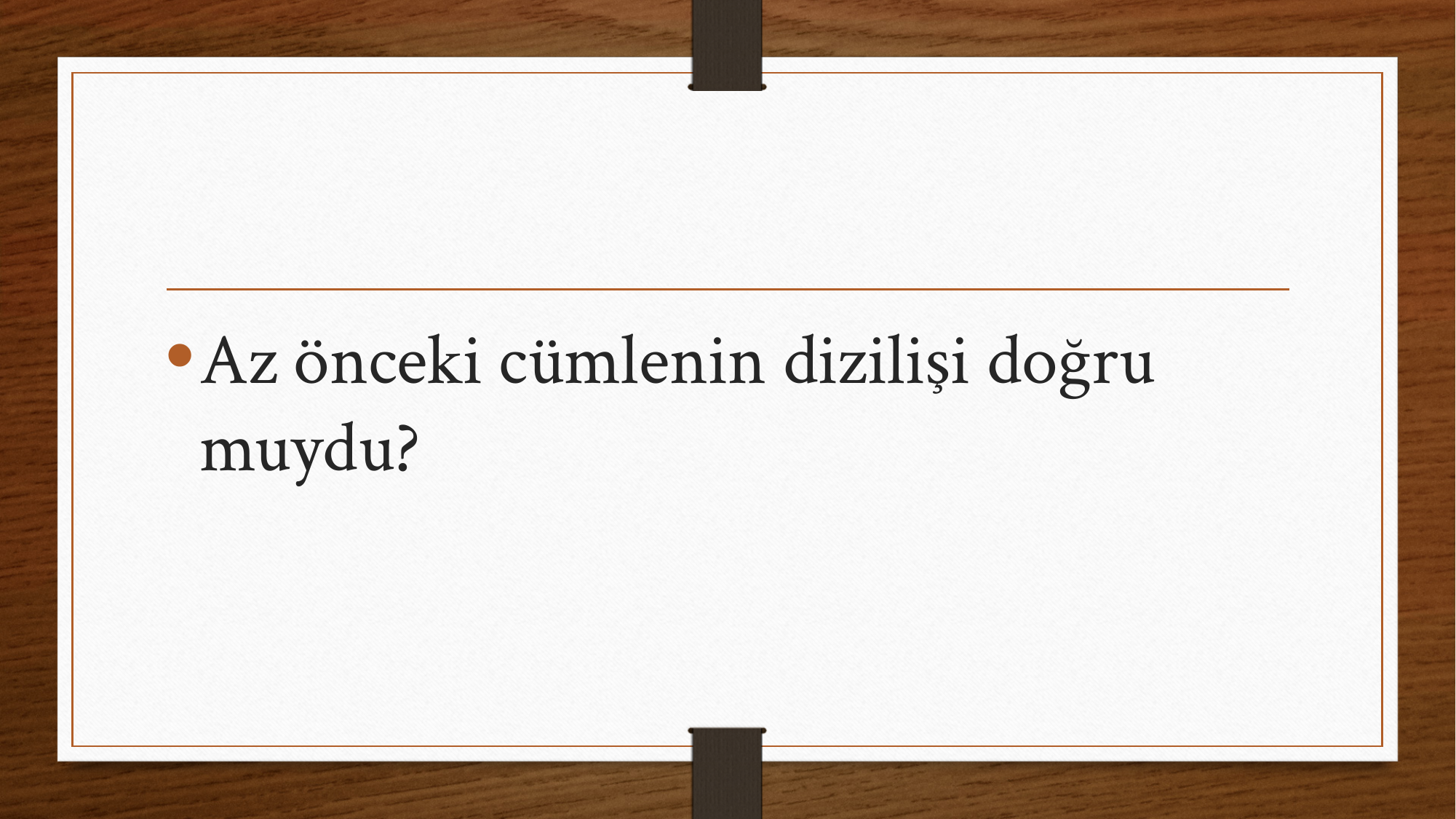

#
Az önceki cümlenin dizilişi doğru muydu?